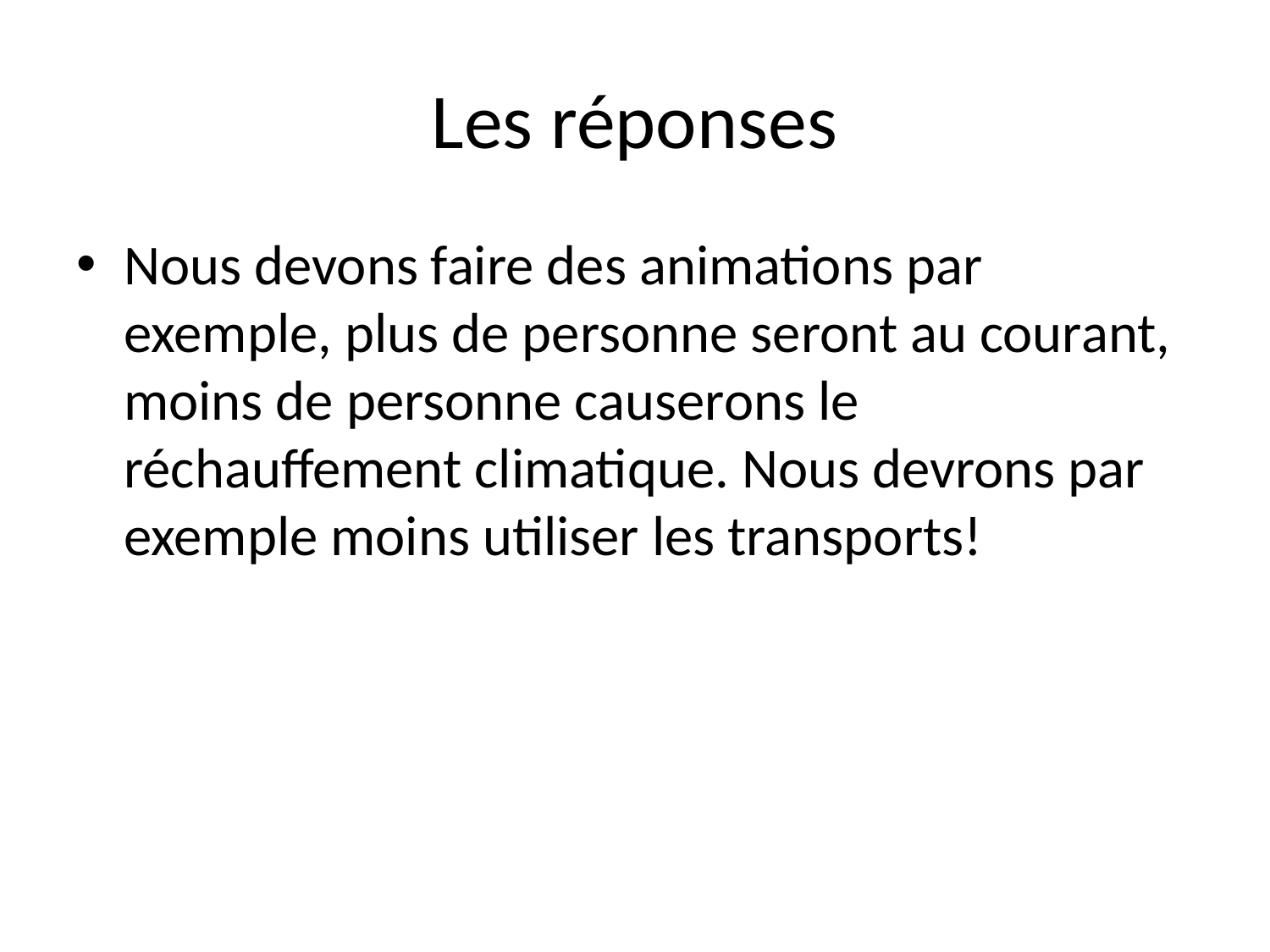

# Les réponses
Nous devons faire des animations par exemple, plus de personne seront au courant, moins de personne causerons le réchauffement climatique. Nous devrons par exemple moins utiliser les transports!